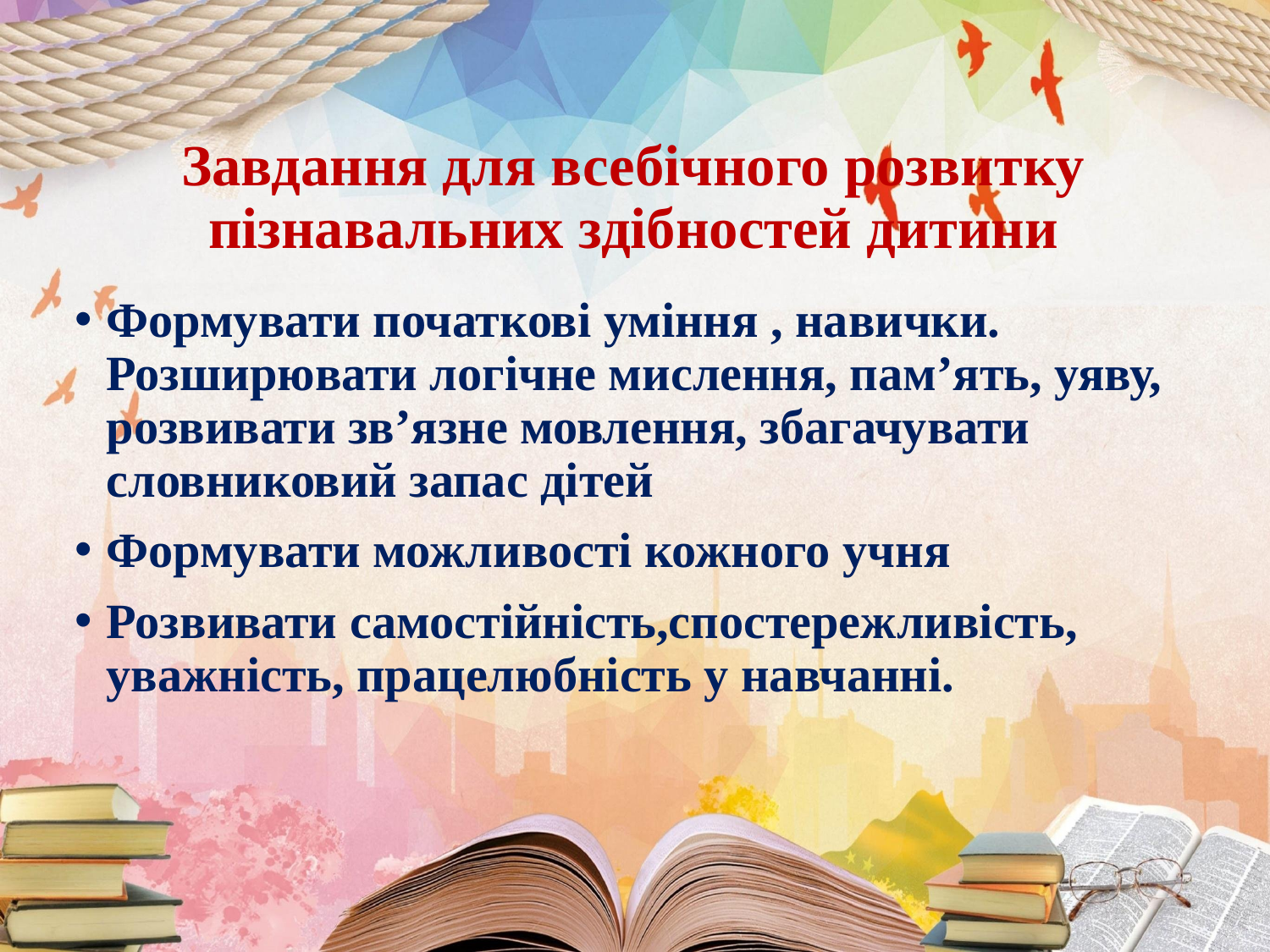

Завдання для всебічного розвитку пізнавальних здібностей дитини
Формувати початкові уміння , навички. Розширювати логічне мислення, пам’ять, уяву, розвивати зв’язне мовлення, збагачувати словниковий запас дітей
Формувати можливості кожного учня
Розвивати самостійність,спостережливість, уважність, працелюбність у навчанні.